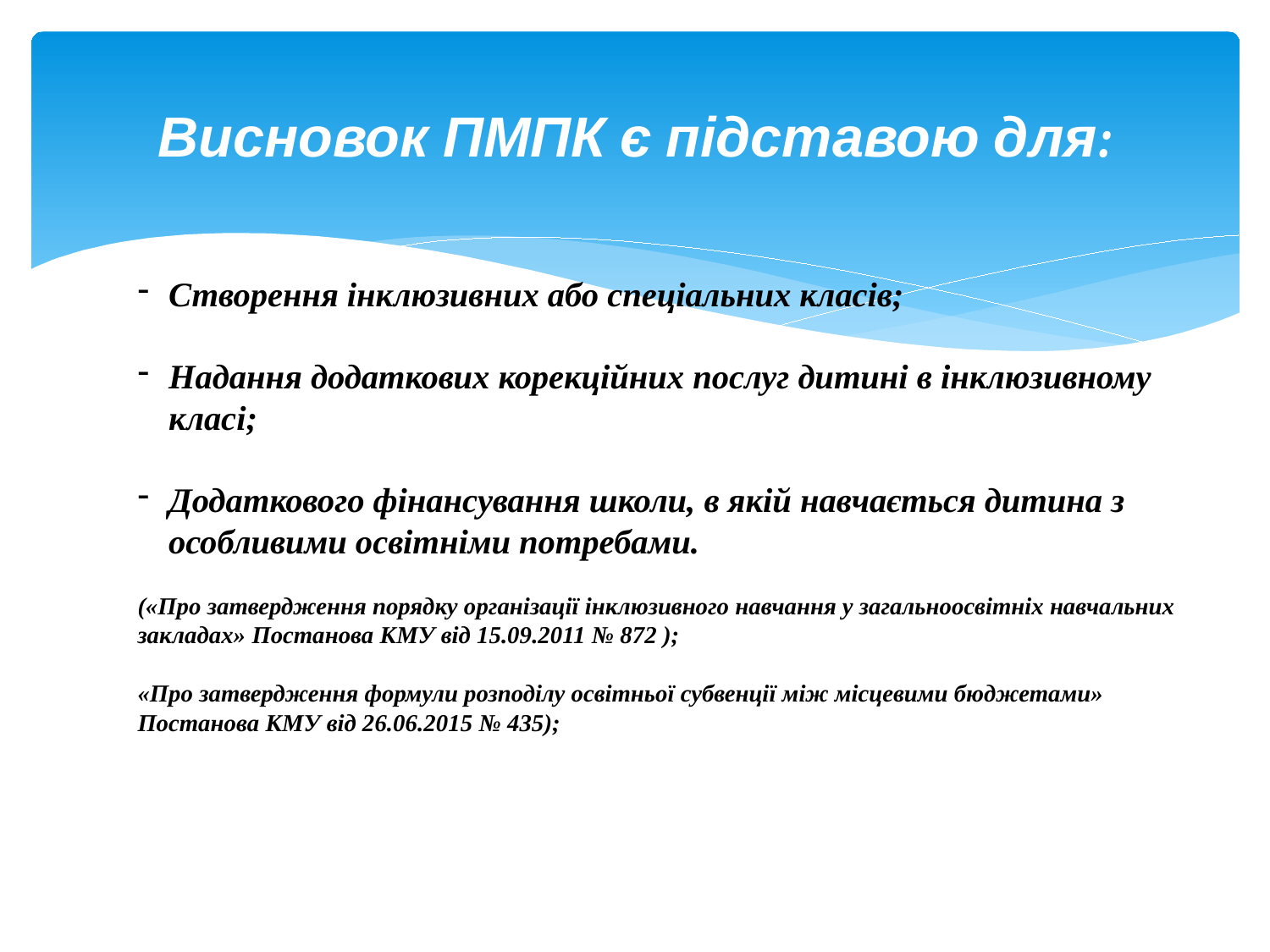

# Висновок ПМПК є підставою для:
Створення інклюзивних або спеціальних класів;

Надання додаткових корекційних послуг дитині в інклюзивному класі;

Додаткового фінансування школи, в якій навчається дитина з особливими освітніми потребами.

(«Про затвердження порядку організації інклюзивного навчання у загальноосвітніх навчальних закладах» Постанова КМУ від 15.09.2011 № 872 );

«Про затвердження формули розподілу освітньої субвенції між місцевими бюджетами» Постанова КМУ від 26.06.2015 № 435);